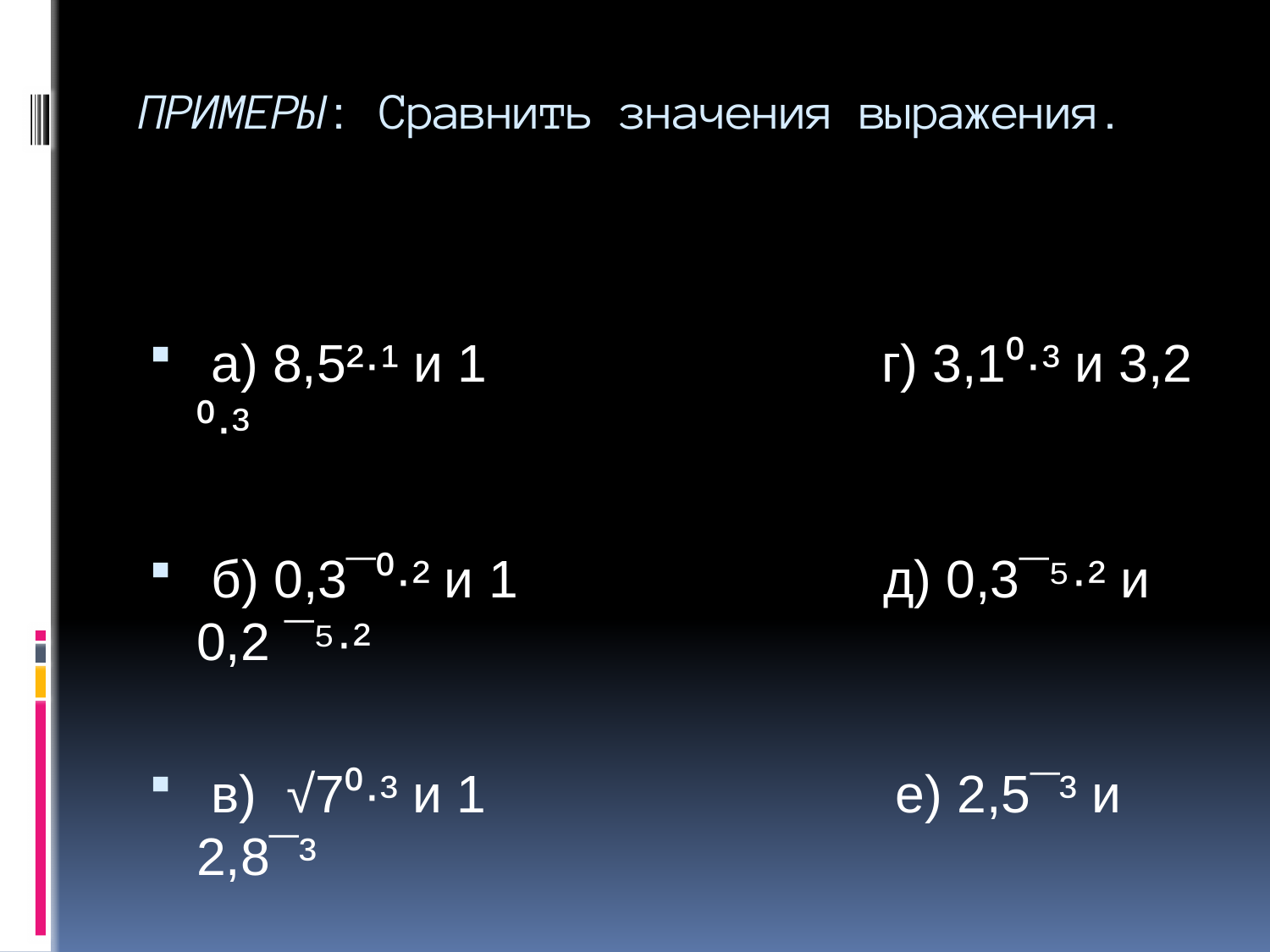

# ПРИМЕРЫ: Сравнить значения выражения.

 а) 8,5²·¹ и 1                           г) 3,1⁰·³ и 3,2 ⁰·³

 б) 0,3¯⁰·² и 1                         д) 0,3¯⁵·² и 0,2 ¯⁵·²

 в)  √7⁰·³ и 1                            е) 2,5¯³ и 2,8¯³